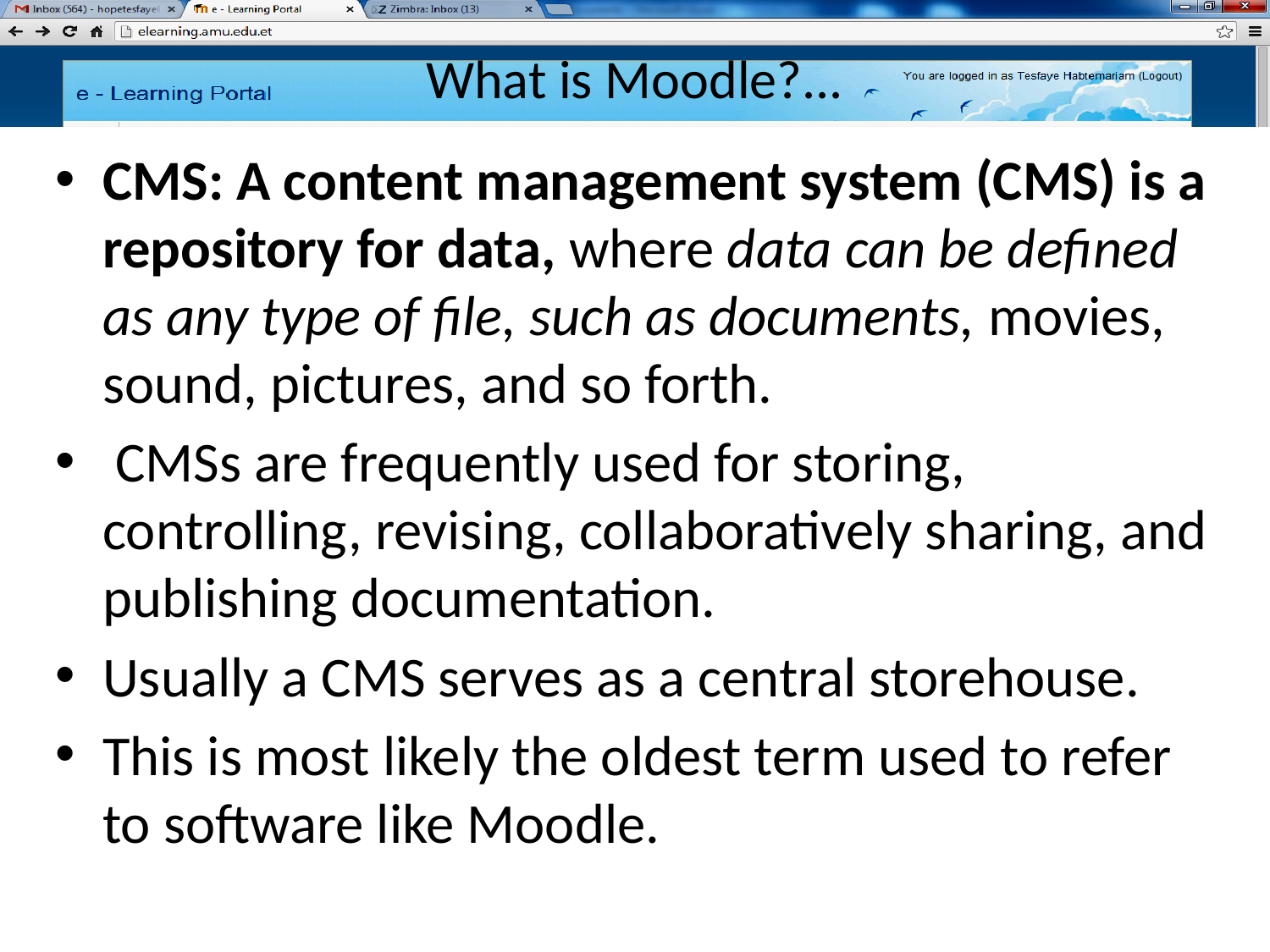

# What is Moodle?...
CMS: A content management system (CMS) is a repository for data, where data can be defined as any type of file, such as documents, movies, sound, pictures, and so forth.
 CMSs are frequently used for storing, controlling, revising, collaboratively sharing, and publishing documentation.
Usually a CMS serves as a central storehouse.
This is most likely the oldest term used to refer to software like Moodle.